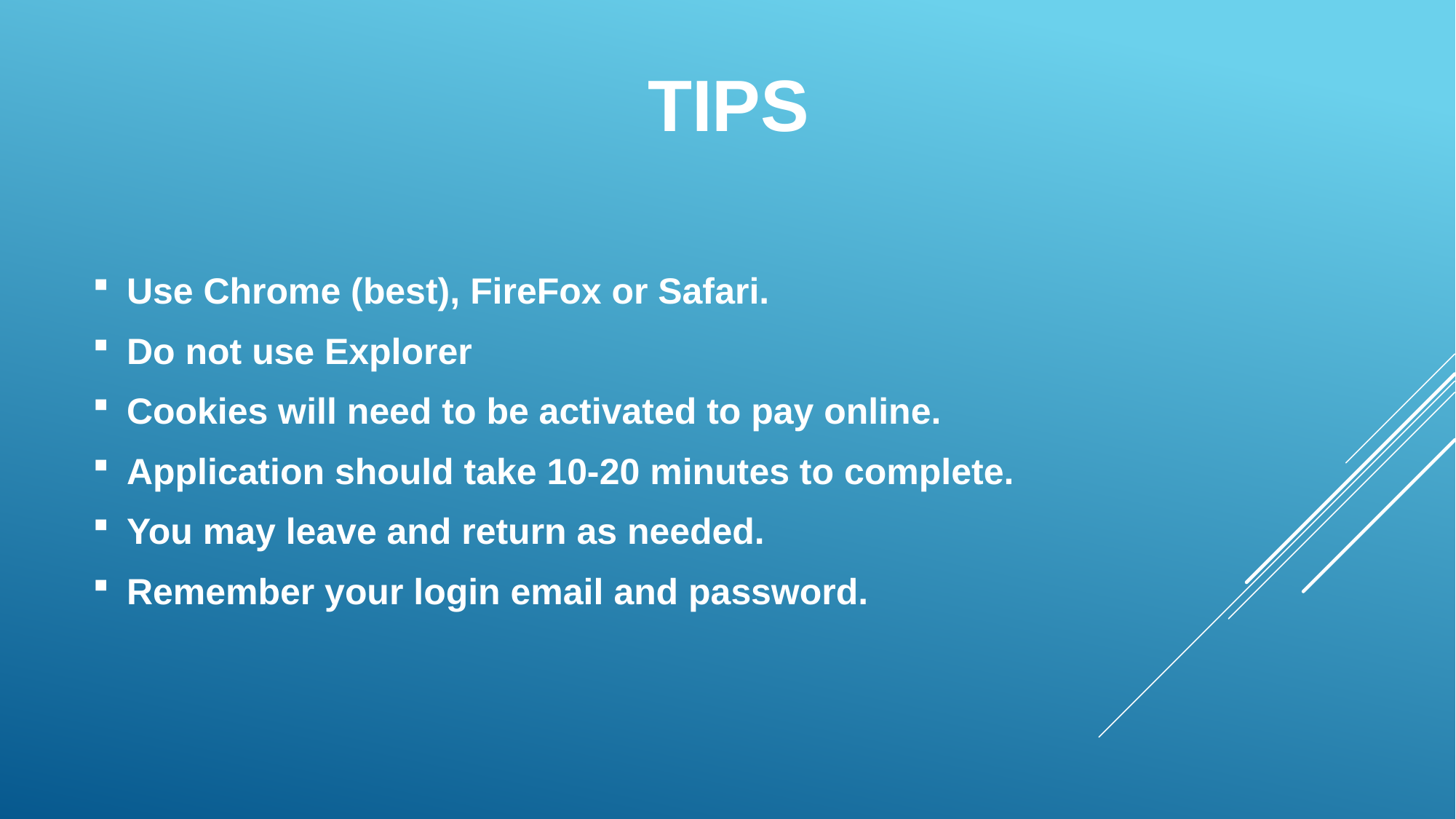

# Tips
Use Chrome (best), FireFox or Safari.
Do not use Explorer
Cookies will need to be activated to pay online.
Application should take 10-20 minutes to complete.
You may leave and return as needed.
Remember your login email and password.